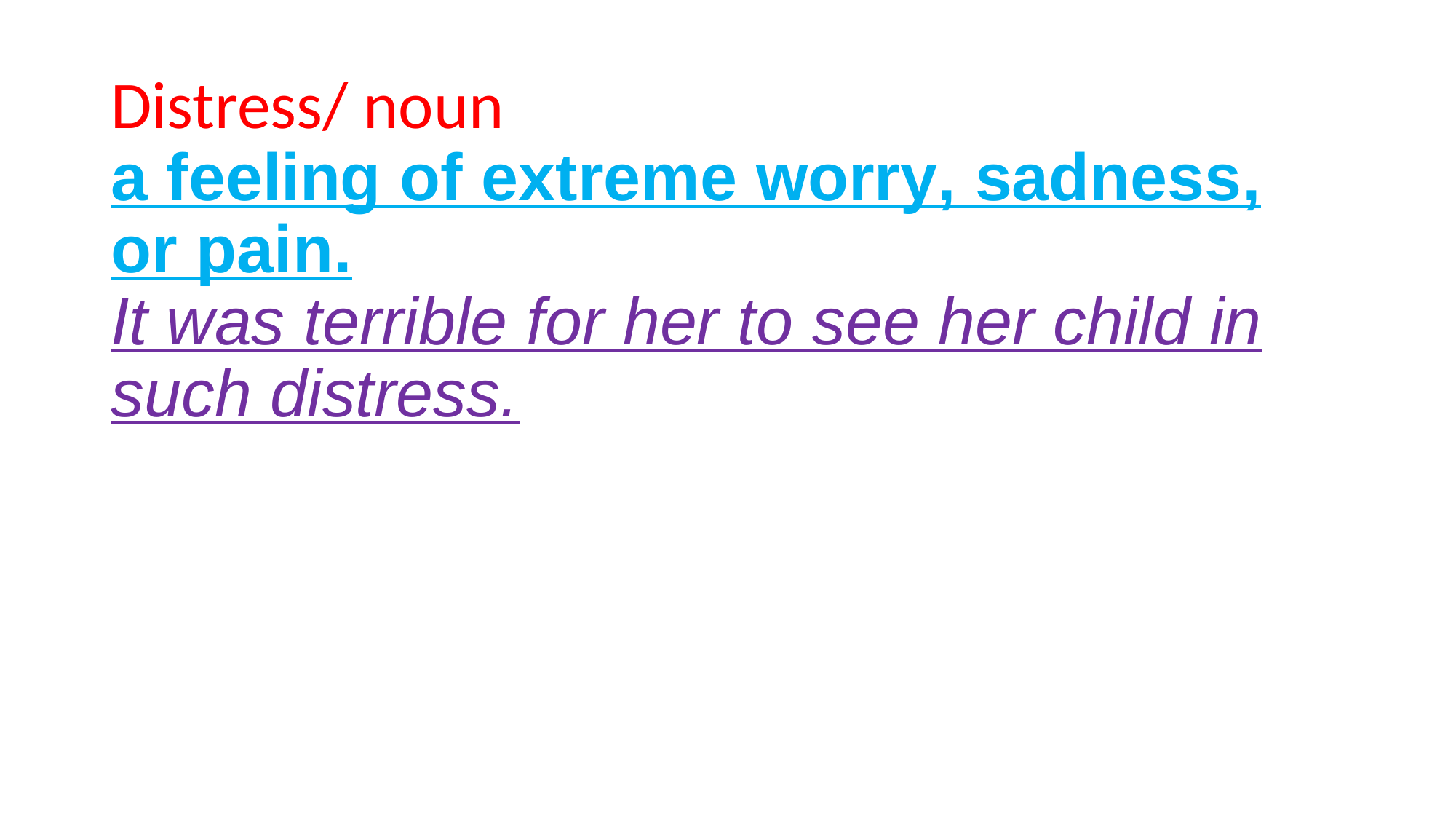

# Distress/ noun a feeling of extreme worry, sadness, or pain. It was terrible for her to see her child in such distress.